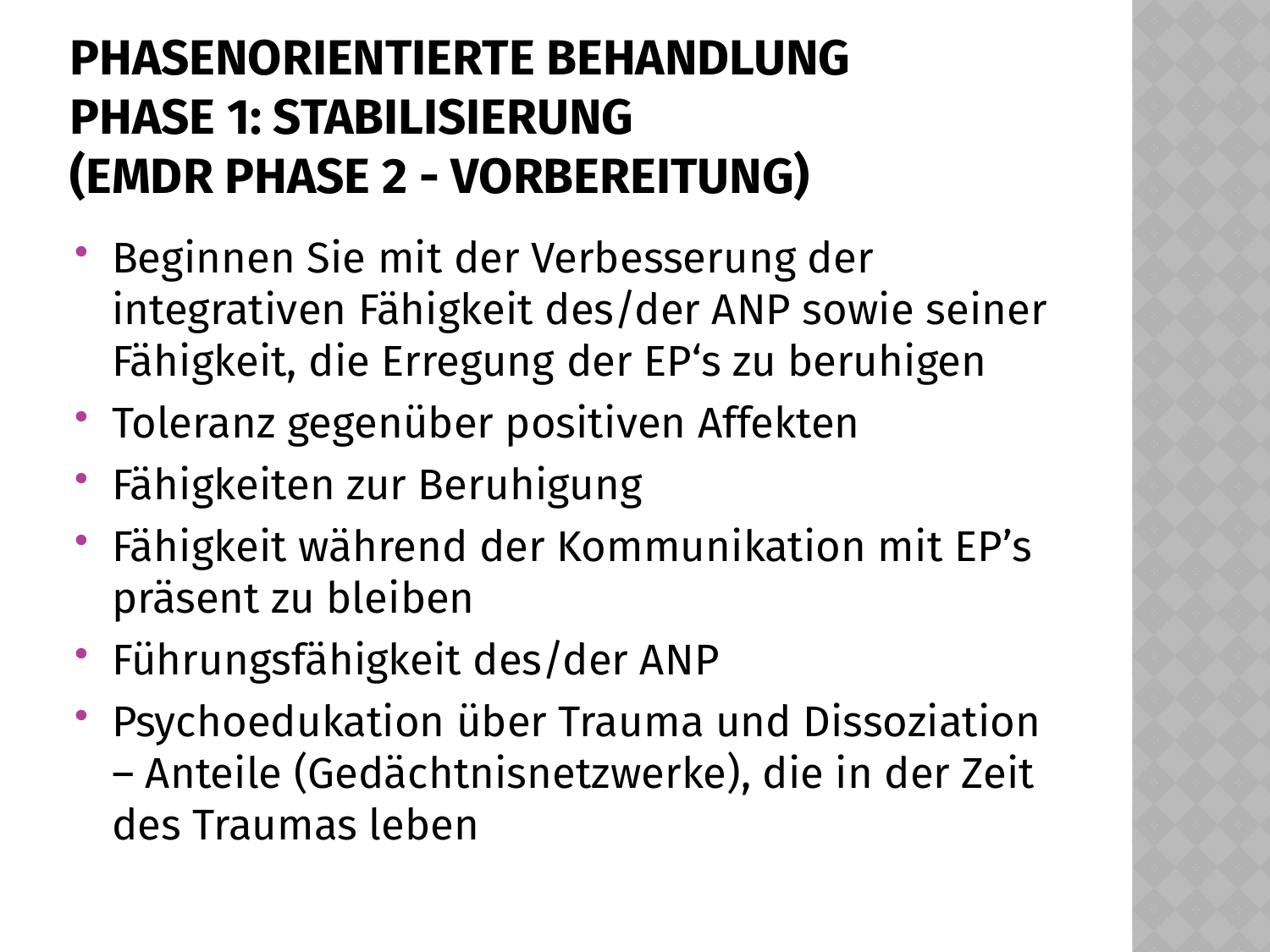

# PhasenOrientierte Behandlung Phase 1: Stabilisierung (EMDR Phase 2 - Vorbereitung)
Beginnen Sie mit der Verbesserung der integrativen Fähigkeit des/der ANP sowie seiner Fähigkeit, die Erregung der EP‘s zu beruhigen
Toleranz gegenüber positiven Affekten
Fähigkeiten zur Beruhigung
Fähigkeit während der Kommunikation mit EP’s präsent zu bleiben
Führungsfähigkeit des/der ANP
Psychoedukation über Trauma und Dissoziation – Anteile (Gedächtnisnetzwerke), die in der Zeit des Traumas leben